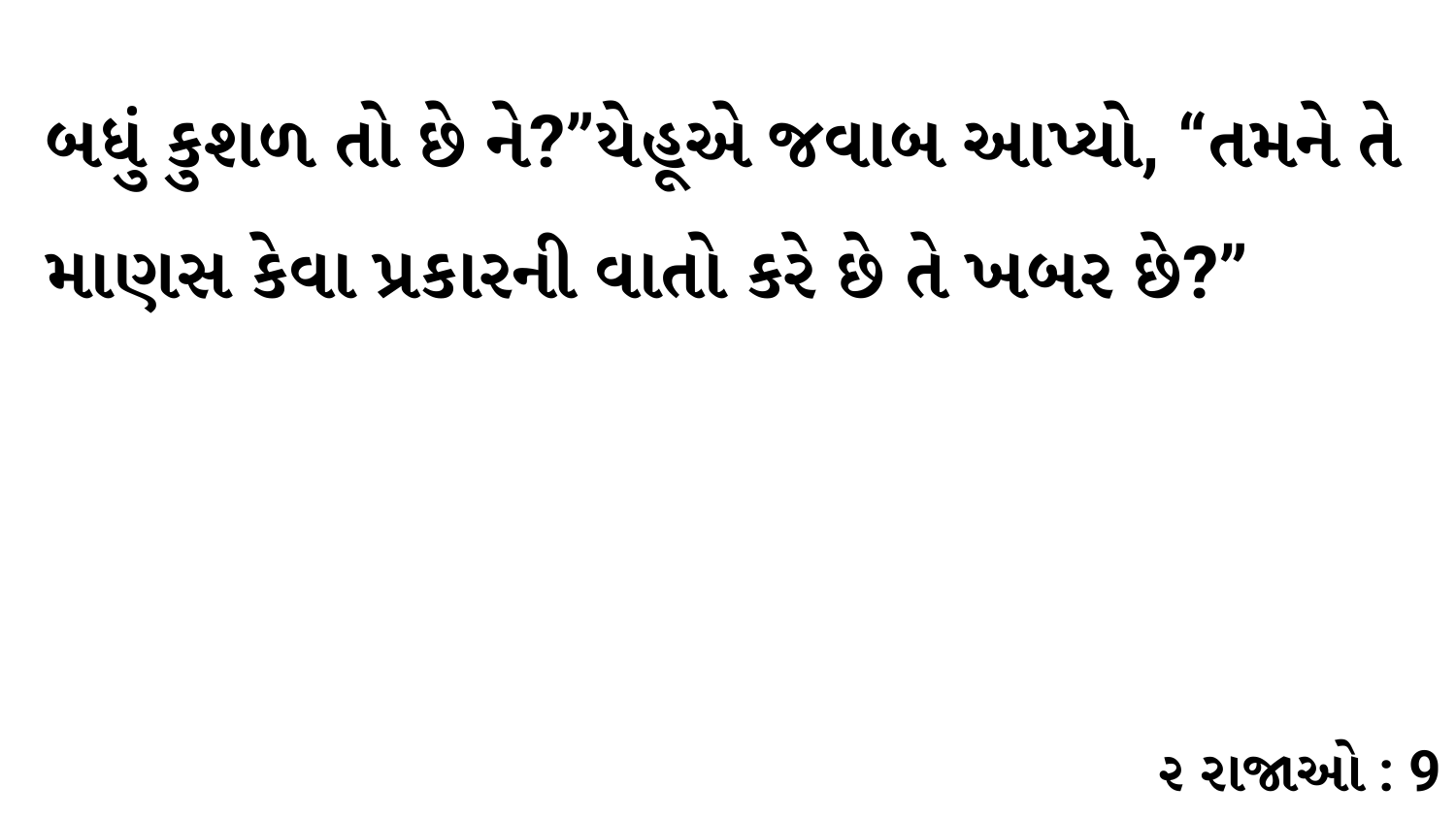

બધું કુશળ તો છે ને?”યેહૂએ જવાબ આપ્યો, “તમને તે માણસ કેવા પ્રકારની વાતો કરે છે તે ખબર છે?”
૨ રાજાઓ : 9